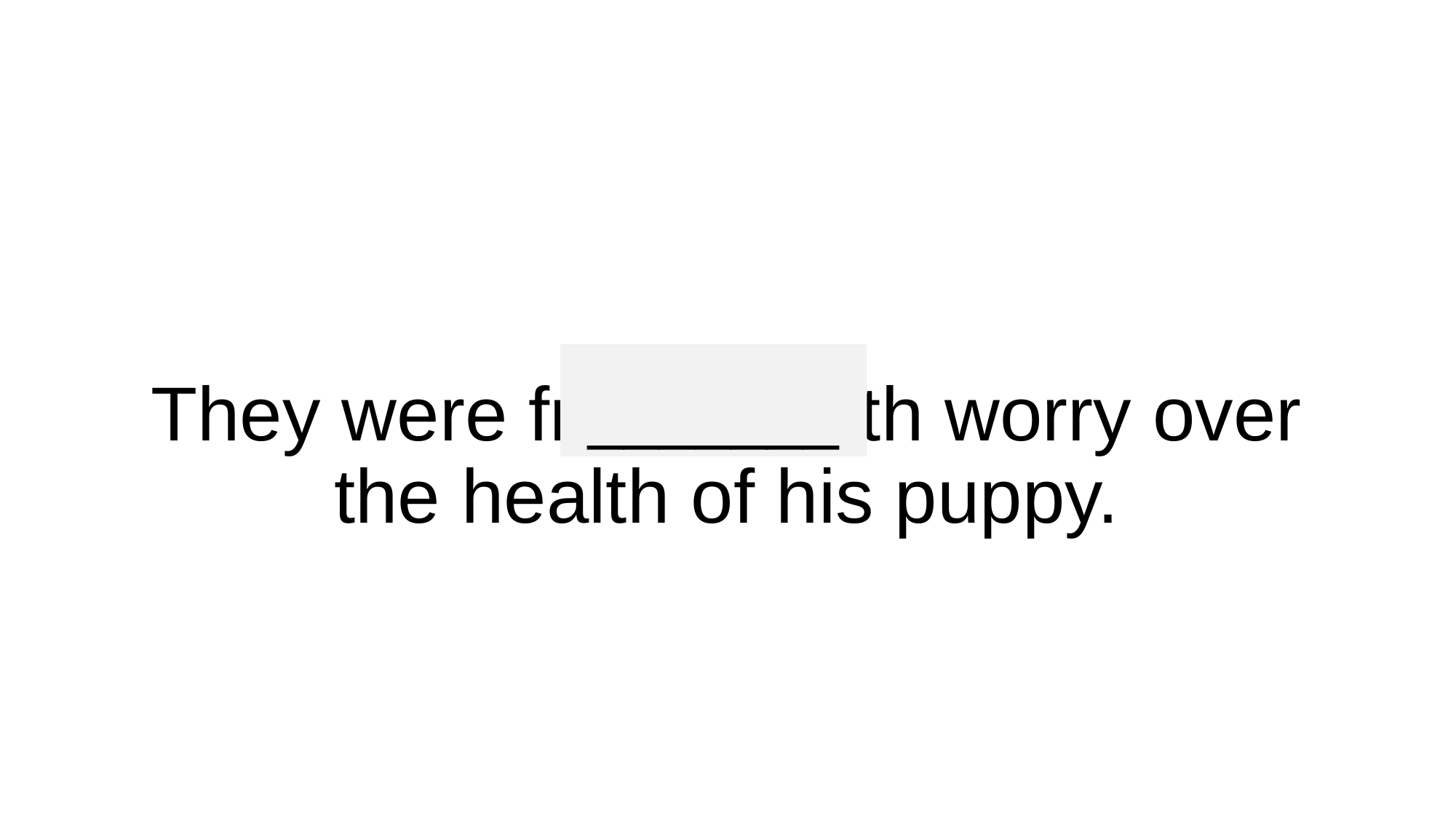

_______
# They were fraught with worry over the health of his puppy.